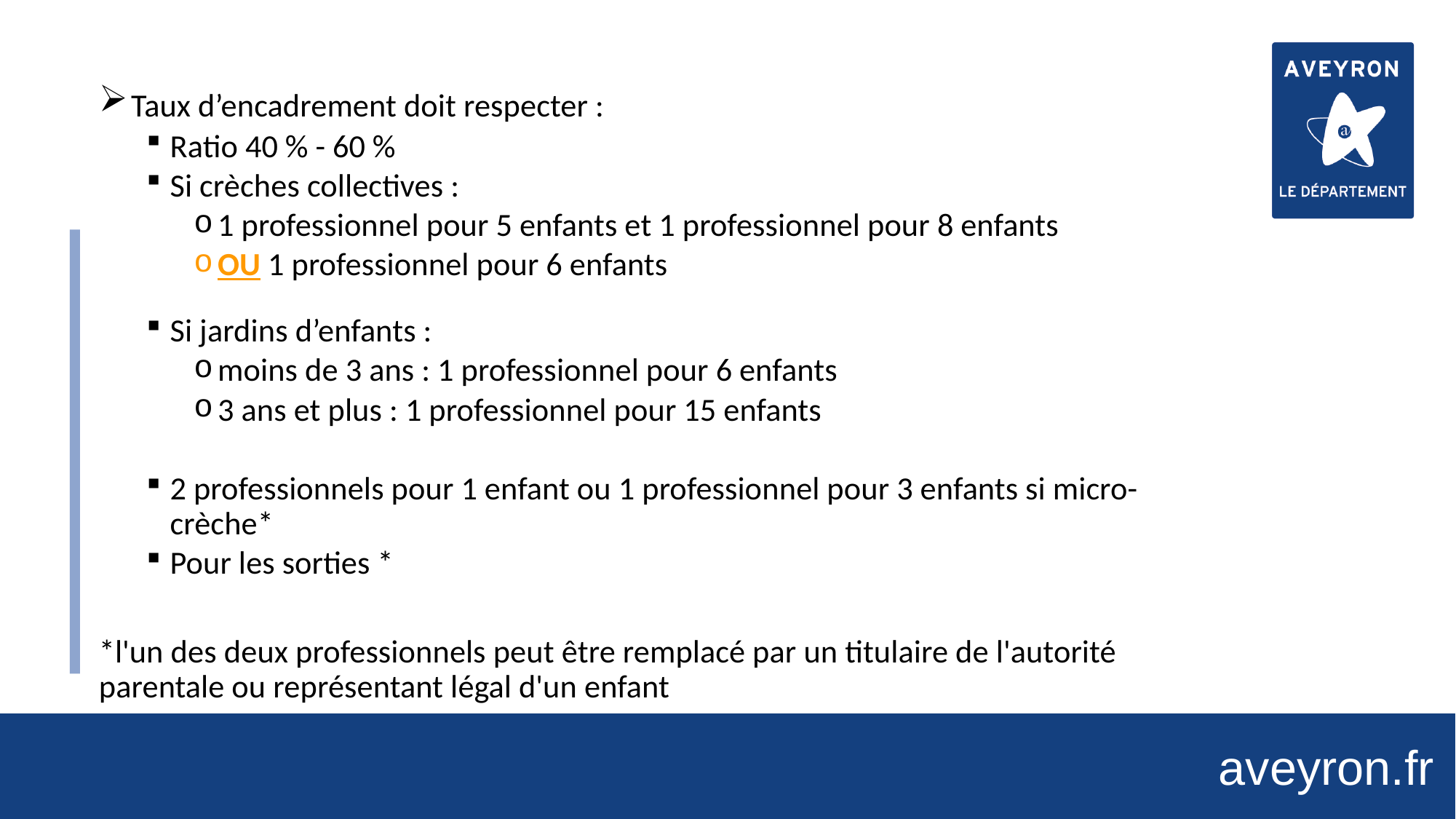

84
 Taux d’encadrement doit respecter :
Ratio 40 % - 60 %
Si crèches collectives :
1 professionnel pour 5 enfants et 1 professionnel pour 8 enfants
OU 1 professionnel pour 6 enfants

Si jardins d’enfants :
moins de 3 ans : 1 professionnel pour 6 enfants
3 ans et plus : 1 professionnel pour 15 enfants

2 professionnels pour 1 enfant ou 1 professionnel pour 3 enfants si micro-crèche*
Pour les sorties *

*l'un des deux professionnels peut être remplacé par un titulaire de l'autorité parentale ou représentant légal d'un enfant